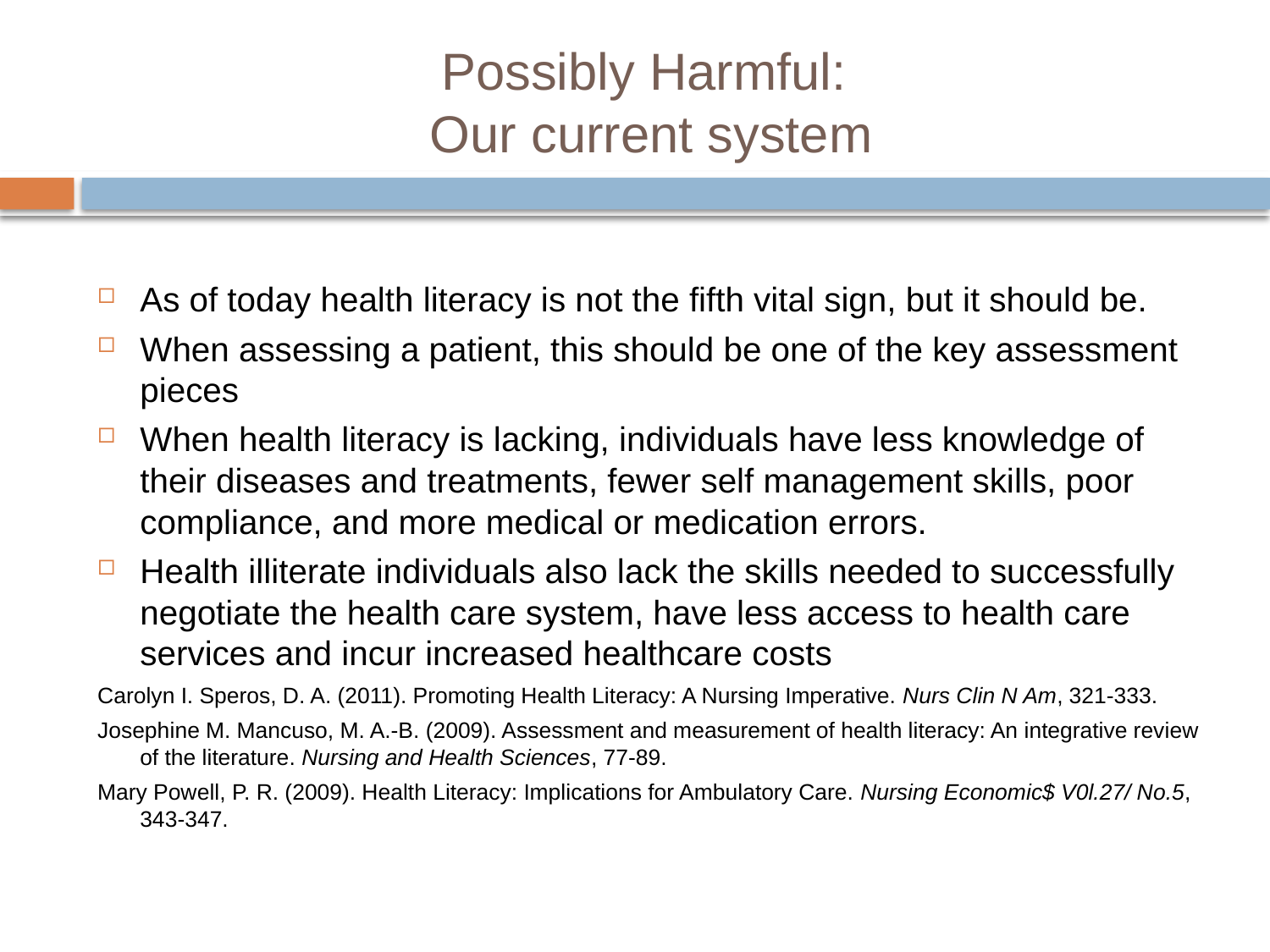

# Possibly Harmful: Our current system

As of today health literacy is not the fifth vital sign, but it should be.
When assessing a patient, this should be one of the key assessment pieces
When health literacy is lacking, individuals have less knowledge of their diseases and treatments, fewer self management skills, poor compliance, and more medical or medication errors.
Health illiterate individuals also lack the skills needed to successfully negotiate the health care system, have less access to health care services and incur increased healthcare costs
Carolyn I. Speros, D. A. (2011). Promoting Health Literacy: A Nursing Imperative. Nurs Clin N Am, 321-333.
Josephine M. Mancuso, M. A.-B. (2009). Assessment and measurement of health literacy: An integrative review of the literature. Nursing and Health Sciences, 77-89.
Mary Powell, P. R. (2009). Health Literacy: Implications for Ambulatory Care. Nursing Economic$ V0l.27/ No.5, 343-347.